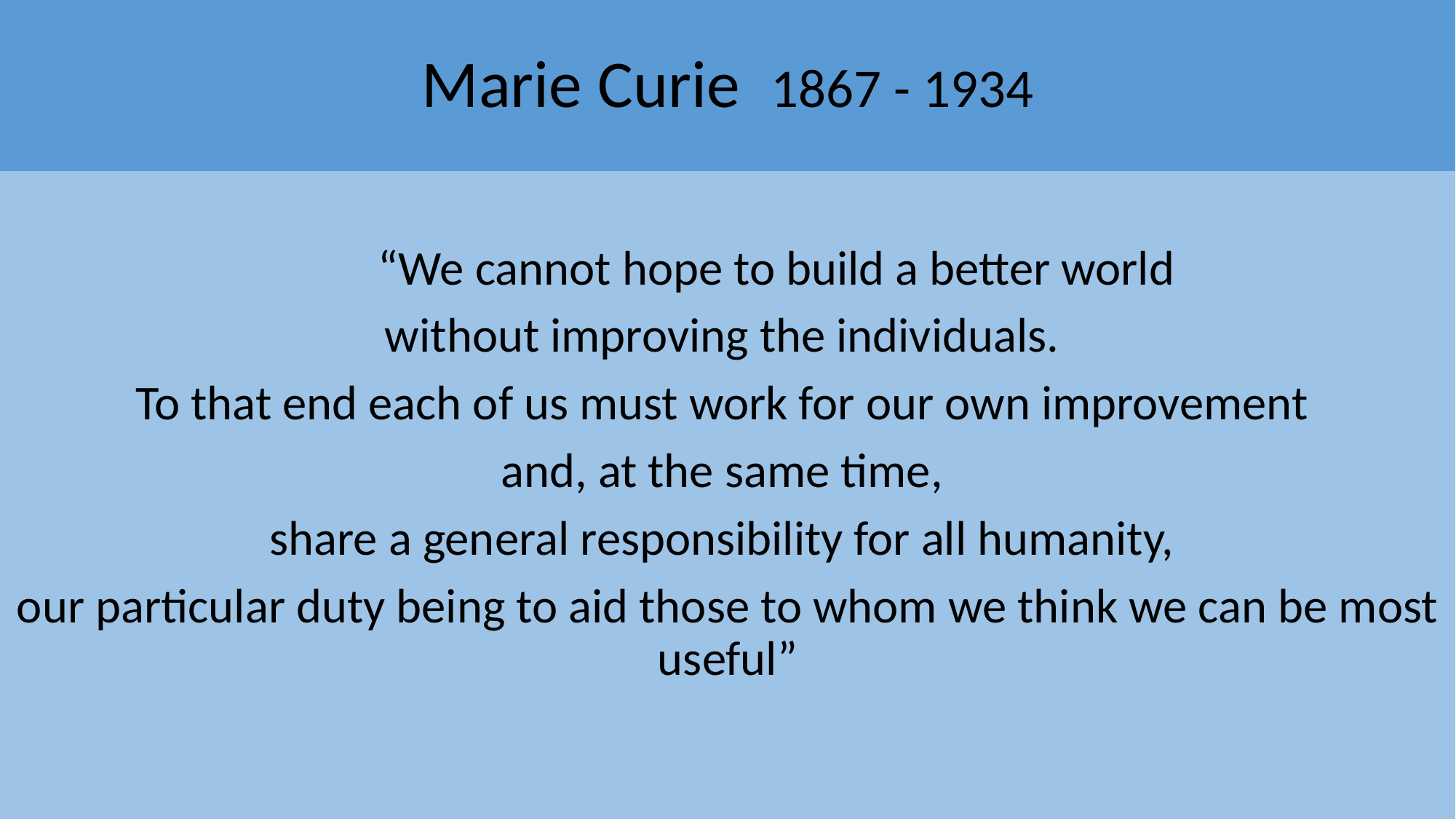

# Marie Curie  1867 - 1934

	“We cannot hope to build a better world
without improving the individuals.
To that end each of us must work for our own improvement
and, at the same time,
share a general responsibility for all humanity,
our particular duty being to aid those to whom we think we can be most useful”